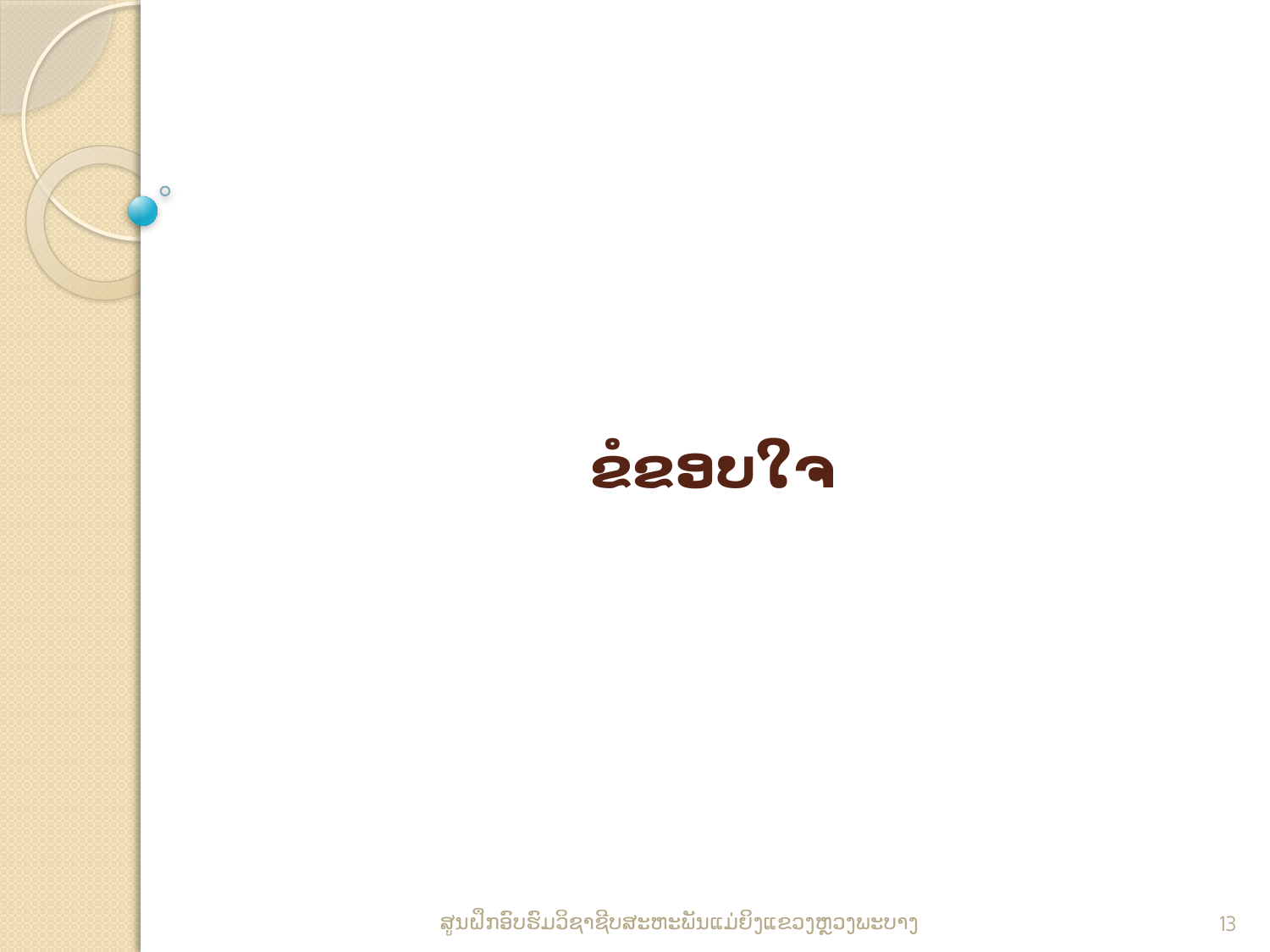

# ຂໍຂອບໃຈ
13
ສູນຝຶກອົບຮົມວິຊາຊີບສະຫະພັນແມ່ຍິງແຂວງຫຼວງພະບາງ